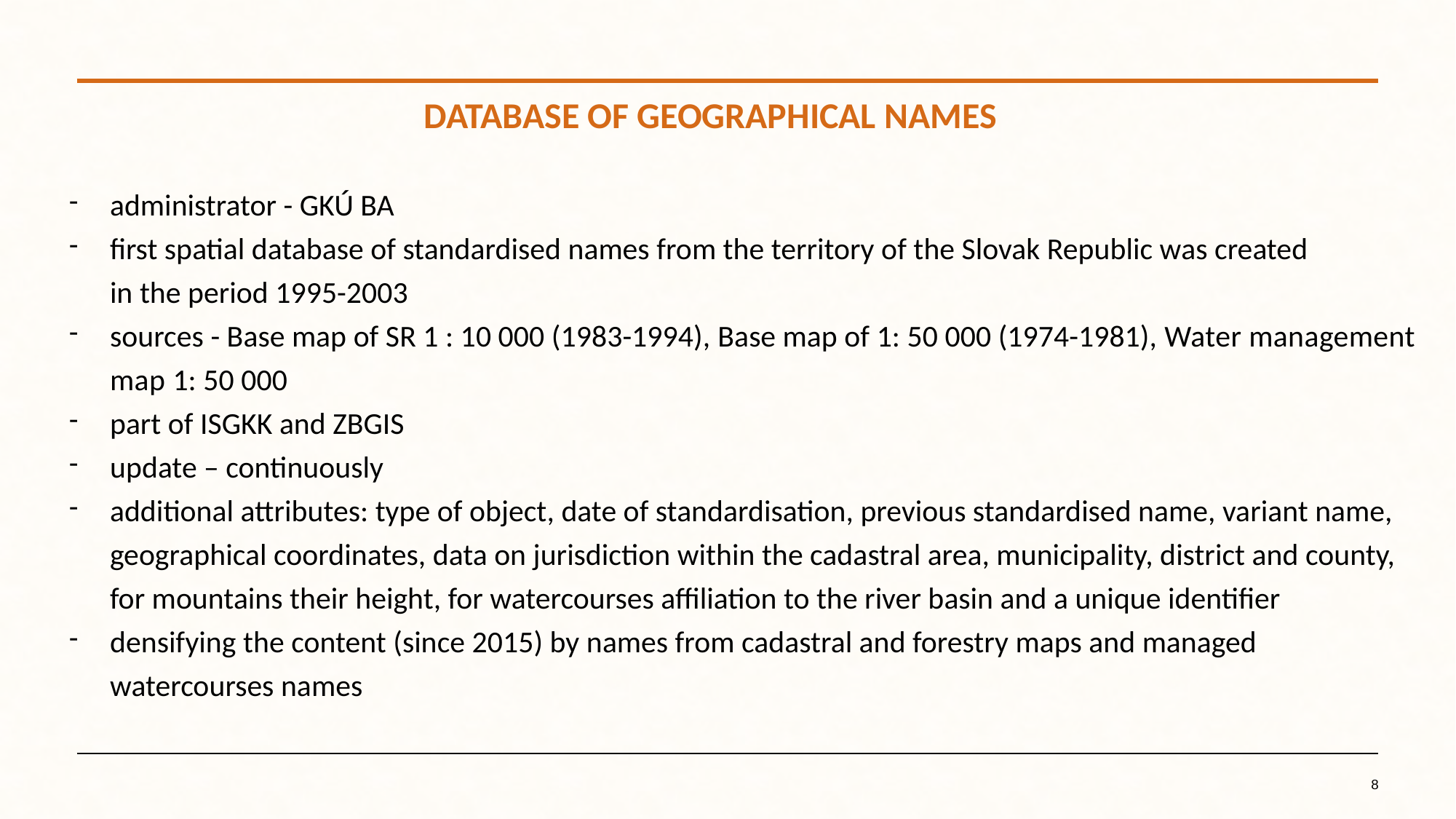

DATABASE OF GEOGRAPHICAL NAMES
administrator - GKÚ BA
first spatial database of standardised names from the territory of the Slovak Republic was created
in the period 1995-2003
sources - Base map of SR 1 : 10 000 (1983-1994), Base map of 1: 50 000 (1974-1981), Water management map 1: 50 000
part of ISGKK and ZBGIS
update – continuously
additional attributes: type of object, date of standardisation, previous standardised name, variant name, geographical coordinates, data on jurisdiction within the cadastral area, municipality, district and county, for mountains their height, for watercourses affiliation to the river basin and a unique identifier
densifying the content (since 2015) by names from cadastral and forestry maps and managed watercourses names
8